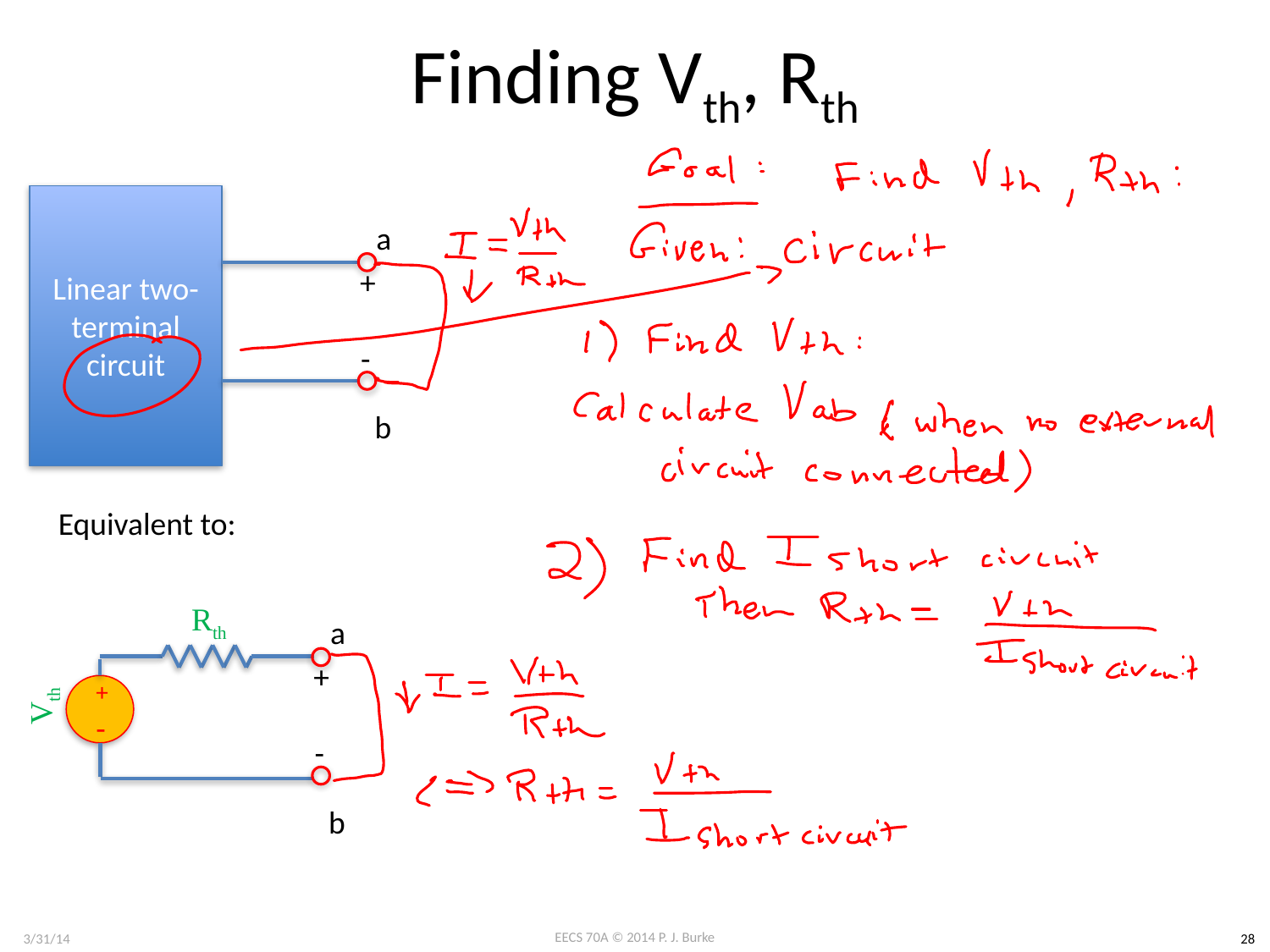

# Finding Vth, Rth

Linear two-terminal circuit

a

+

-

b

Equivalent to:
Rth

a

+

Vth
+

-

-

b